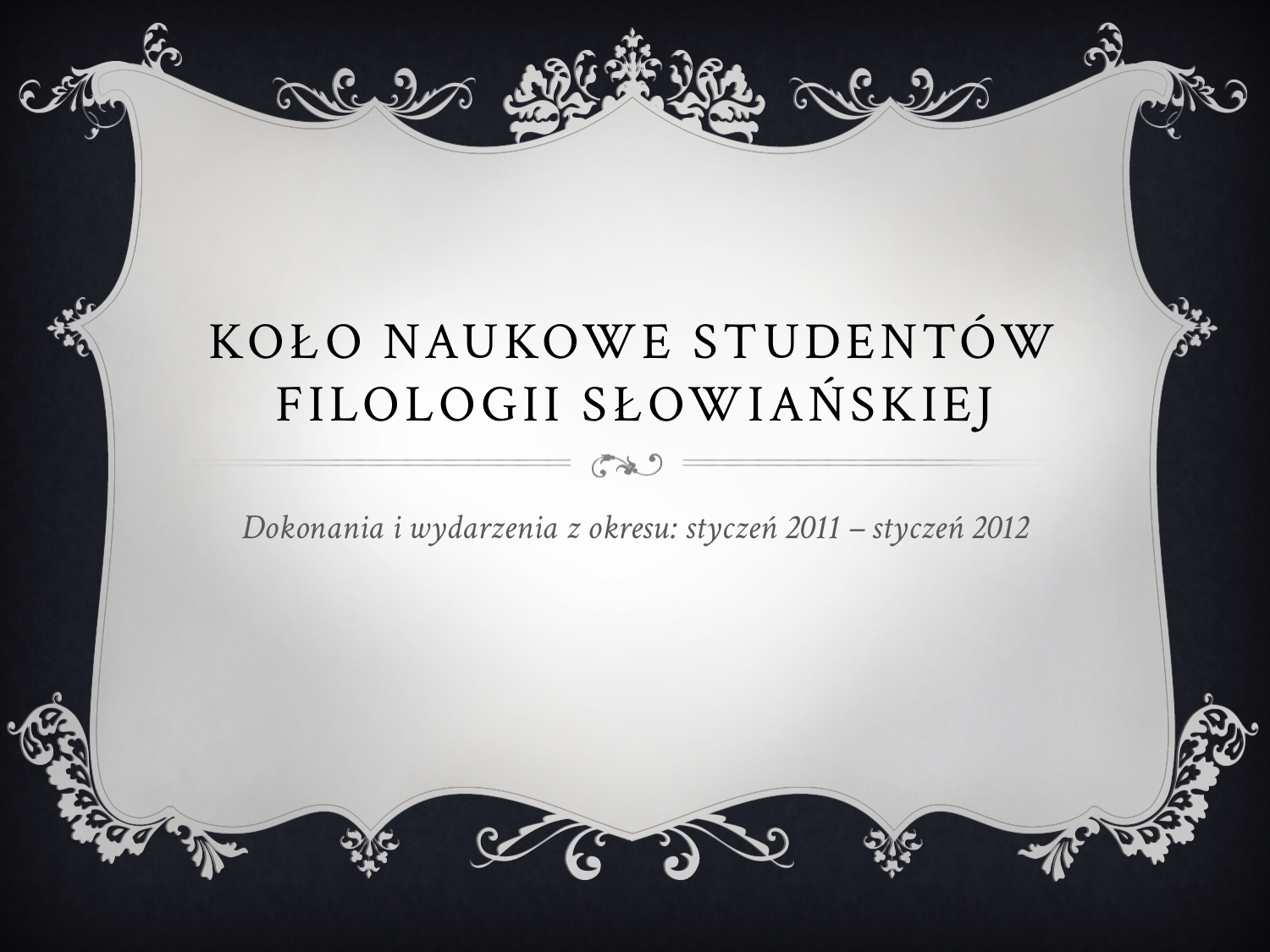

# Koło Naukowe Studentów Filologii Słowiańskiej
Dokonania i wydarzenia z okresu: styczeń 2011 – styczeń 2012